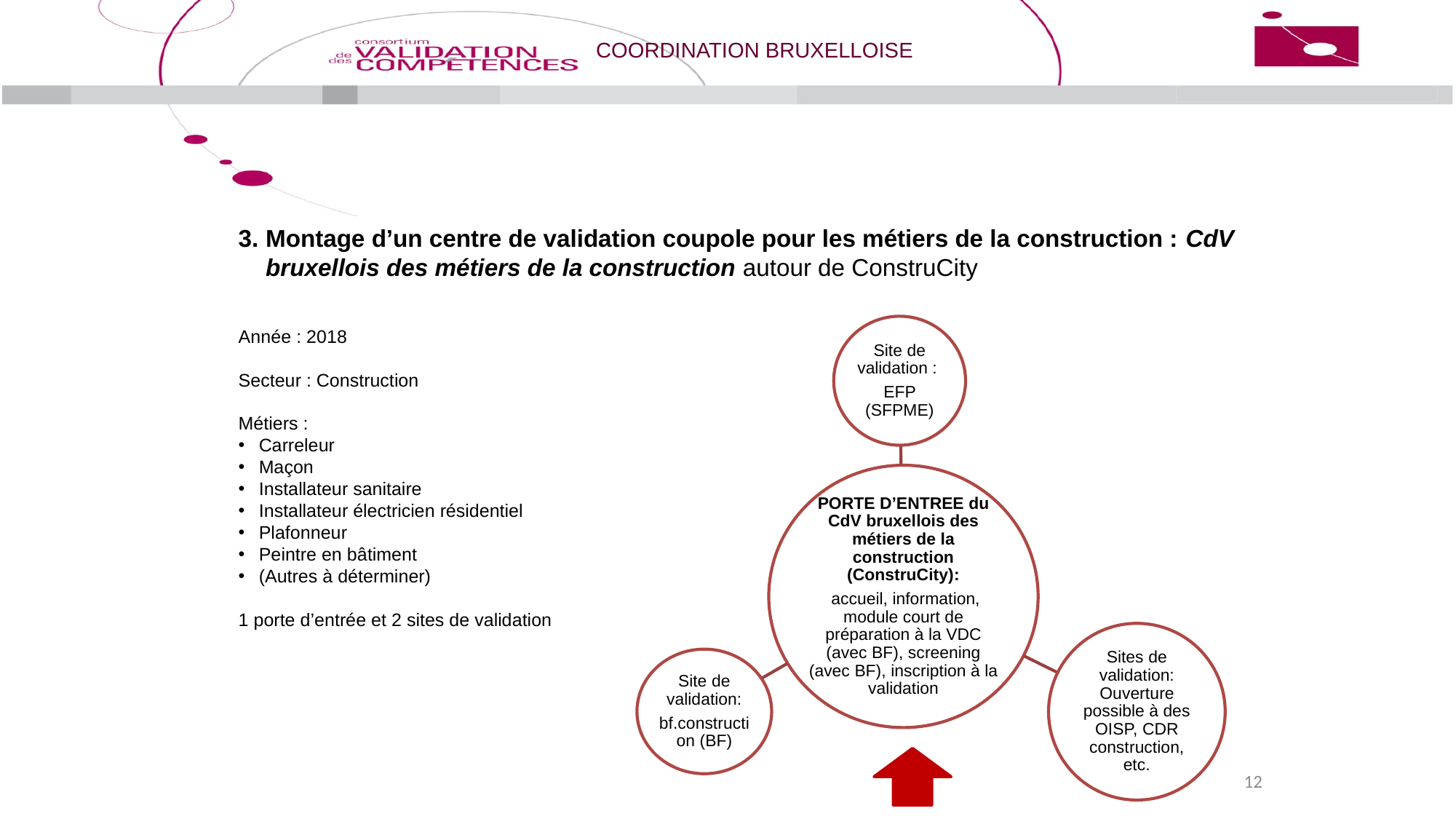

Montage d’un centre de validation coupole pour les métiers de la construction : CdV bruxellois des métiers de la construction autour de ConstruCity

Année : 2018

Secteur : Construction

Métiers :
Carreleur
Maçon
Installateur sanitaire
Installateur électricien résidentiel
Plafonneur
Peintre en bâtiment
(Autres à déterminer)

1 porte d’entrée et 2 sites de validation
PORTE D’ENTREE du CdV bruxellois des métiers de la construction (ConstruCity):
 accueil, information, module court de préparation à la VDC (avec BF), screening (avec BF), inscription à la validation

Site de validation :
EFP (SFPME)

Sites de validation: Ouverture possible à des OISP, CDR construction, etc.

Site de validation:
bf.construction (BF)

12